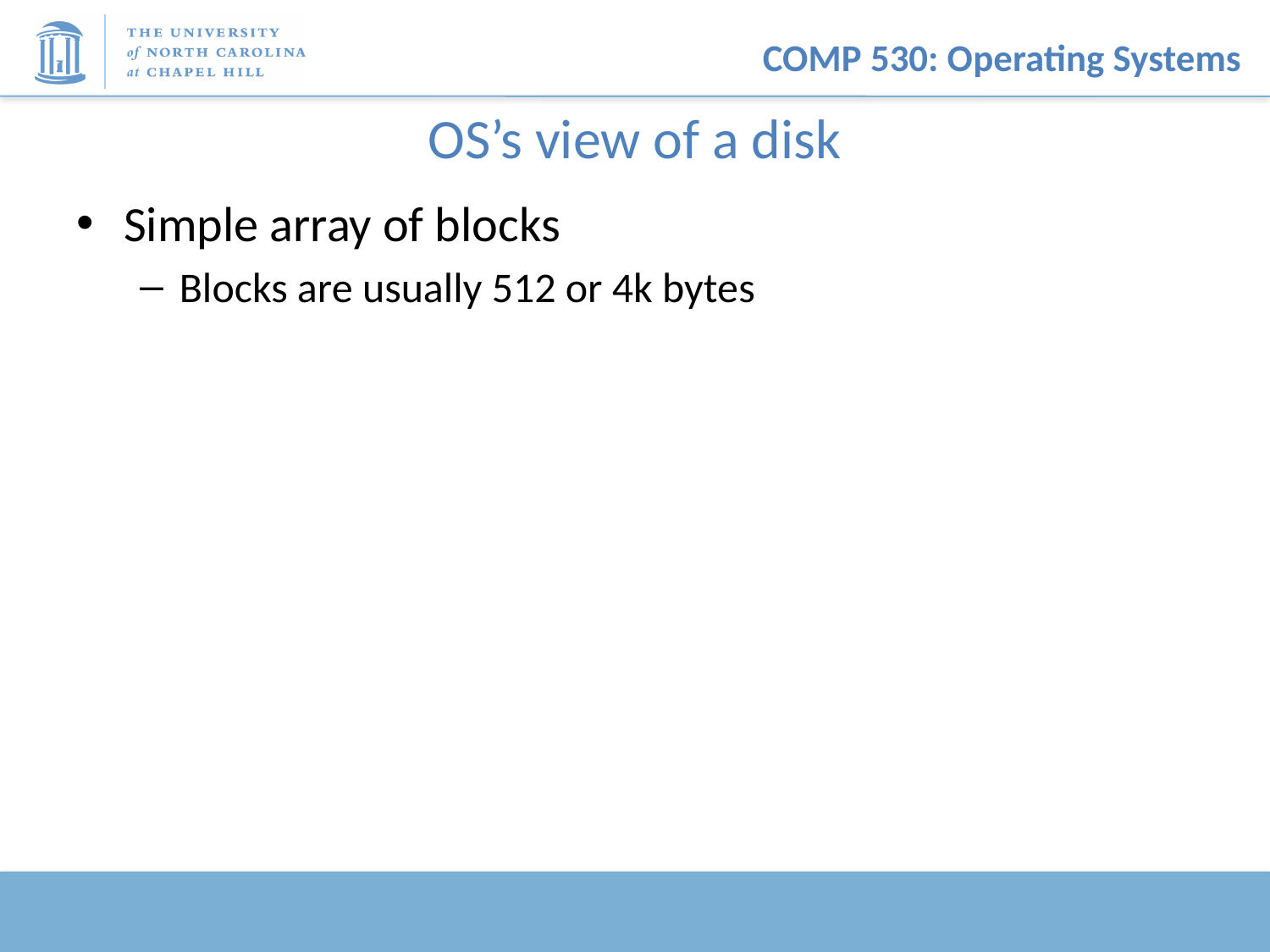

# OS’s view of a disk
Simple array of blocks
Blocks are usually 512 or 4k bytes